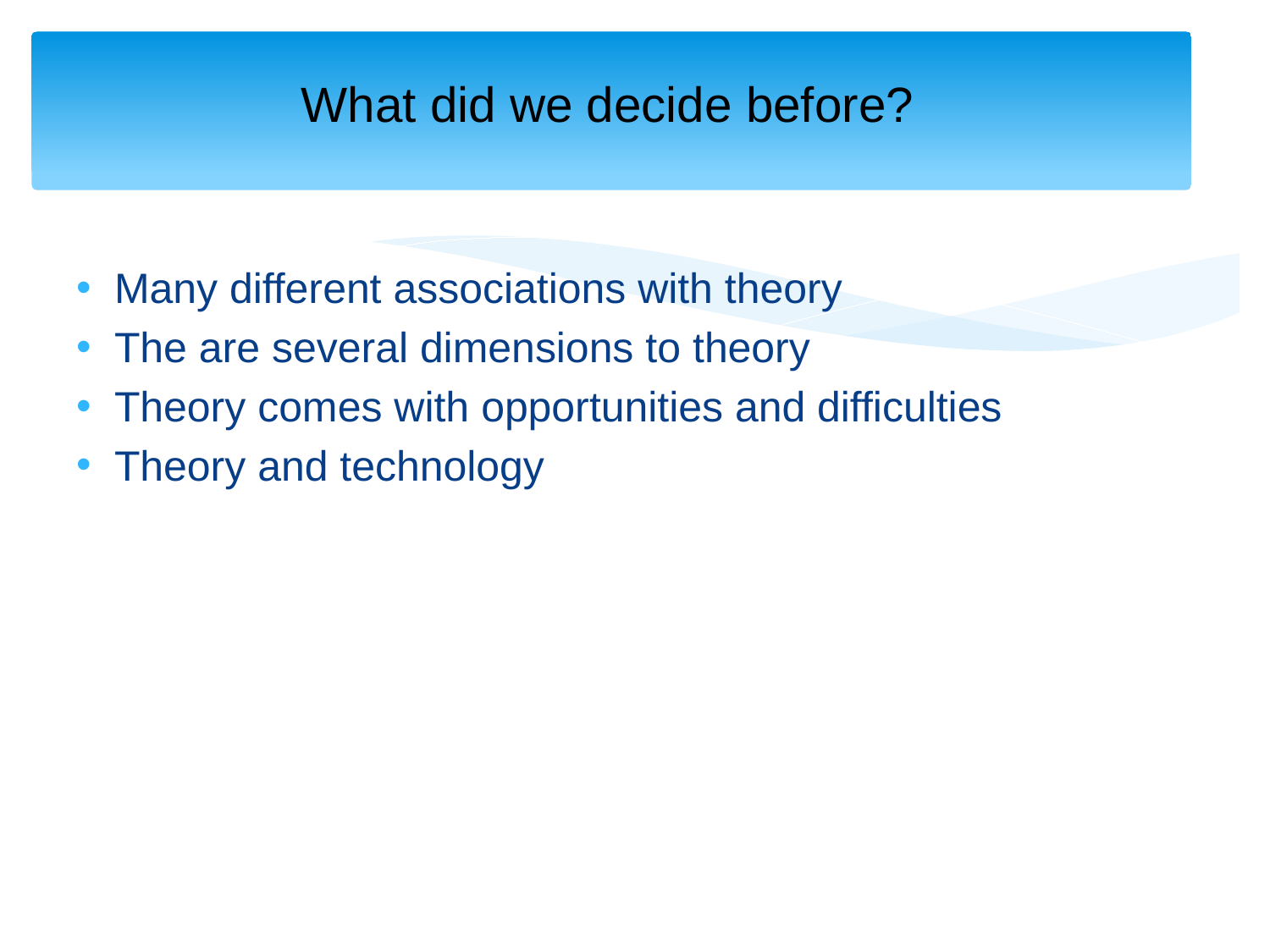

# What did we decide before?
Many different associations with theory
The are several dimensions to theory
Theory comes with opportunities and difficulties
Theory and technology